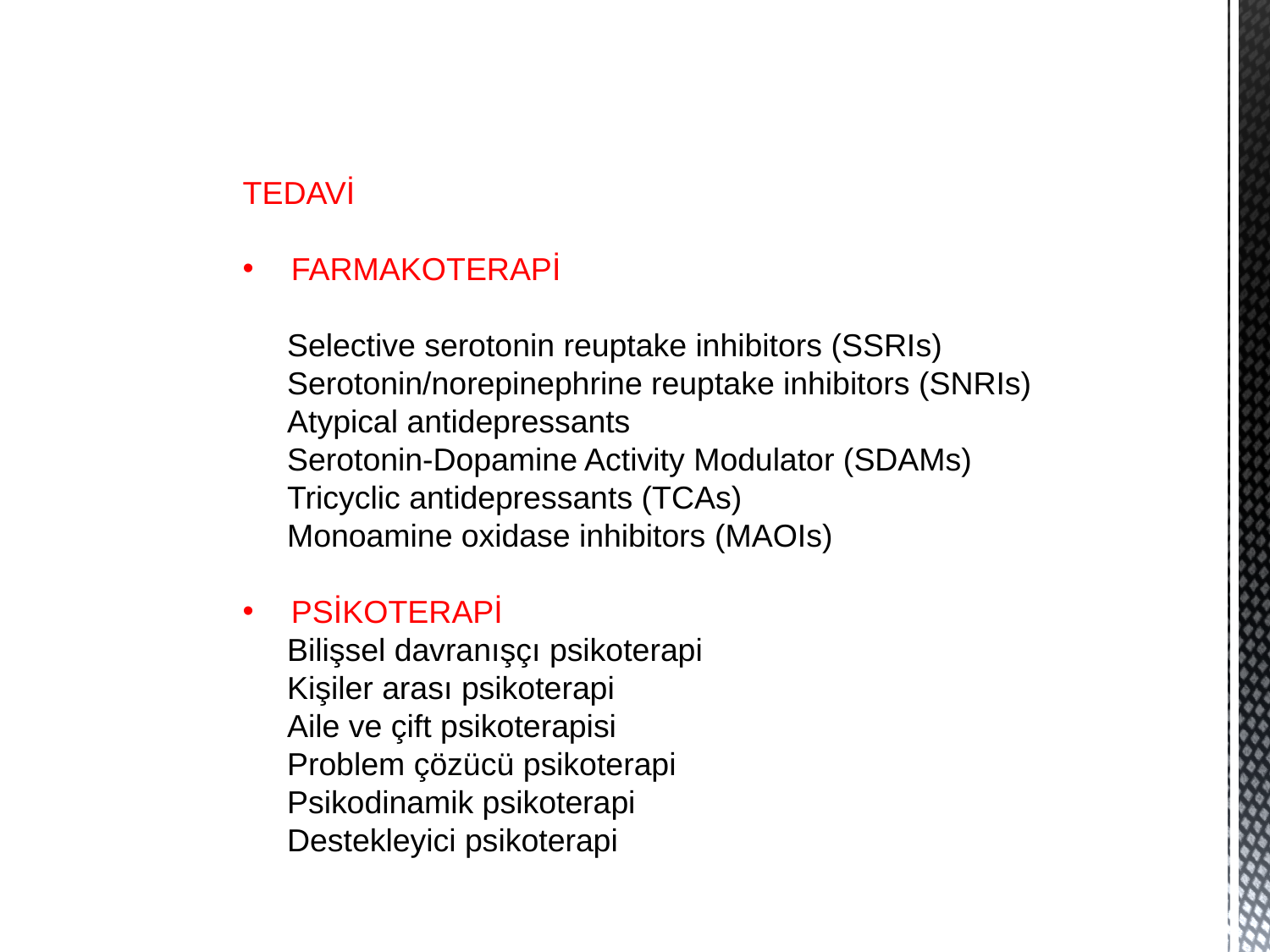

TEDAVİ

 FARMAKOTERAPİ

     Selective serotonin reuptake inhibitors (SSRIs)
     Serotonin/norepinephrine reuptake inhibitors (SNRIs)
     Atypical antidepressants
     Serotonin-Dopamine Activity Modulator (SDAMs)
     Tricyclic antidepressants (TCAs)
     Monoamine oxidase inhibitors (MAOIs)

 PSİKOTERAPİ
     Bilişsel davranışçı psikoterapi
     Kişiler arası psikoterapi
     Aile ve çift psikoterapisi
     Problem çözücü psikoterapi
     Psikodinamik psikoterapi
     Destekleyici psikoterapi